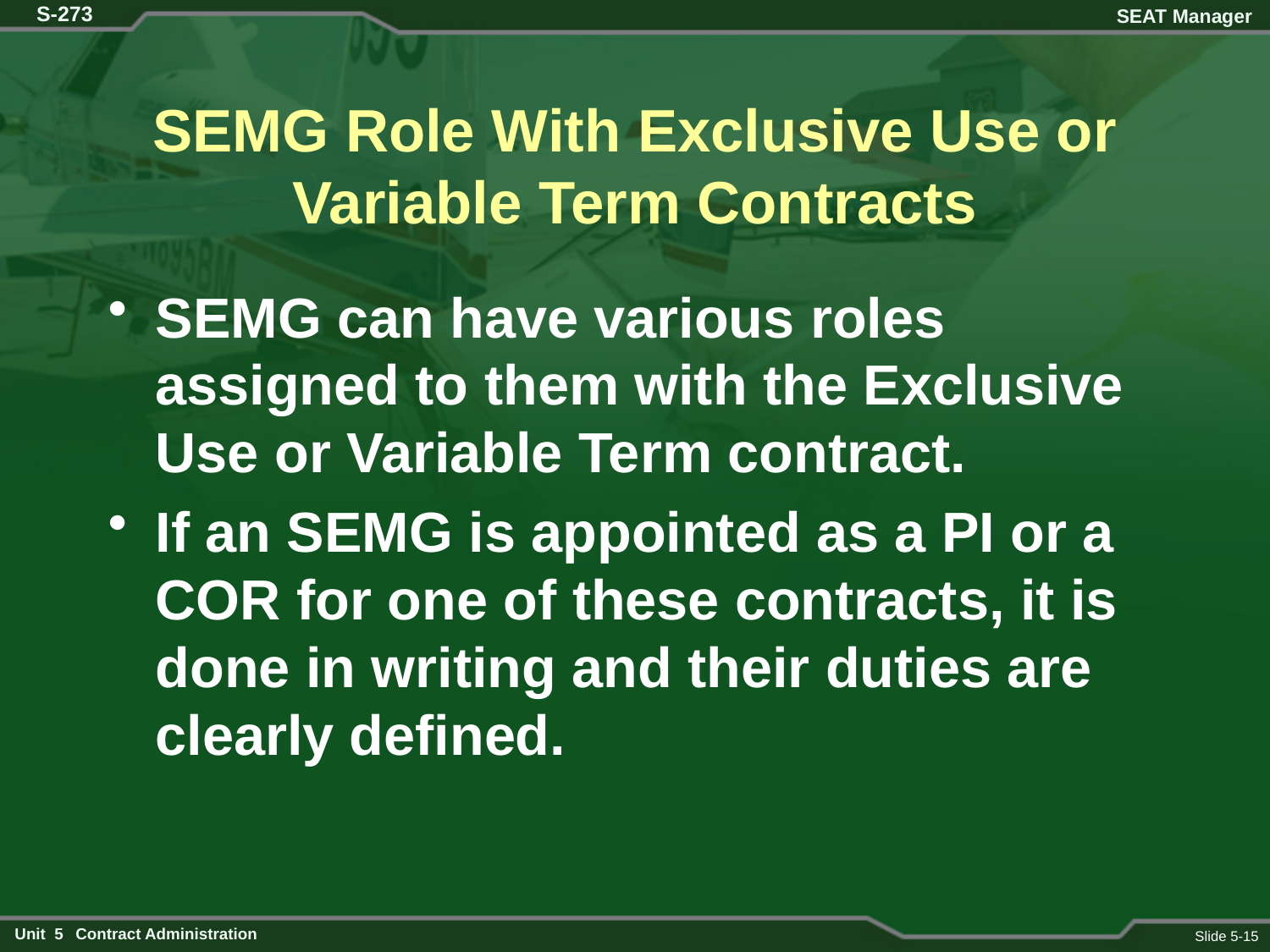

# SEMG Role With Exclusive Use or Variable Term Contracts
SEMG can have various roles assigned to them with the Exclusive Use or Variable Term contract.
If an SEMG is appointed as a PI or a COR for one of these contracts, it is done in writing and their duties are clearly defined.

Slide 5-15